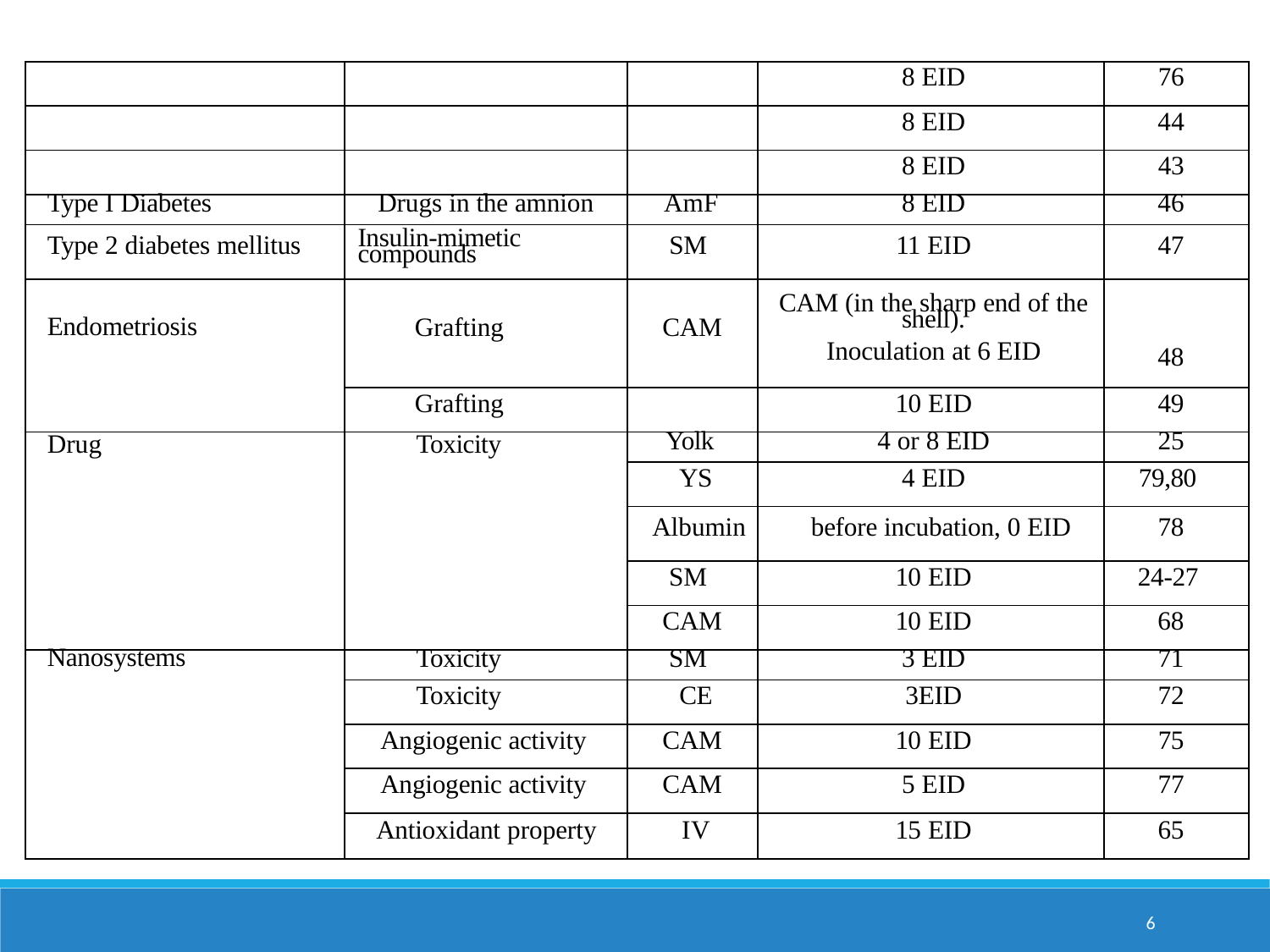

|  |  |  | 8 EID | 76 |
| --- | --- | --- | --- | --- |
|  |  |  | 8 EID | 44 |
|  |  |  | 8 EID | 43 |
| Type I Diabetes | Drugs in the amnion | AmF | 8 EID | 46 |
| Type 2 diabetes mellitus | Insulin-mimetic compounds | SM | 11 EID | 47 |
| Endometriosis | Grafting | CAM | CAM (in the sharp end of the shell). Inoculation at 6 EID | 48 |
|  | Grafting |  | 10 EID | 49 |
| Drug | Toxicity | Yolk | 4 or 8 EID | 25 |
|  |  | YS | 4 EID | 79,80 |
|  |  | Albumin | before incubation, 0 EID | 78 |
|  |  | SM | 10 EID | 24-27 |
|  |  | CAM | 10 EID | 68 |
| Nanosystems | Toxicity | SM | 3 EID | 71 |
|  | Toxicity | CE | 3EID | 72 |
|  | Angiogenic activity | CAM | 10 EID | 75 |
|  | Angiogenic activity | CAM | 5 EID | 77 |
|  | Antioxidant property | IV | 15 EID | 65 |
6